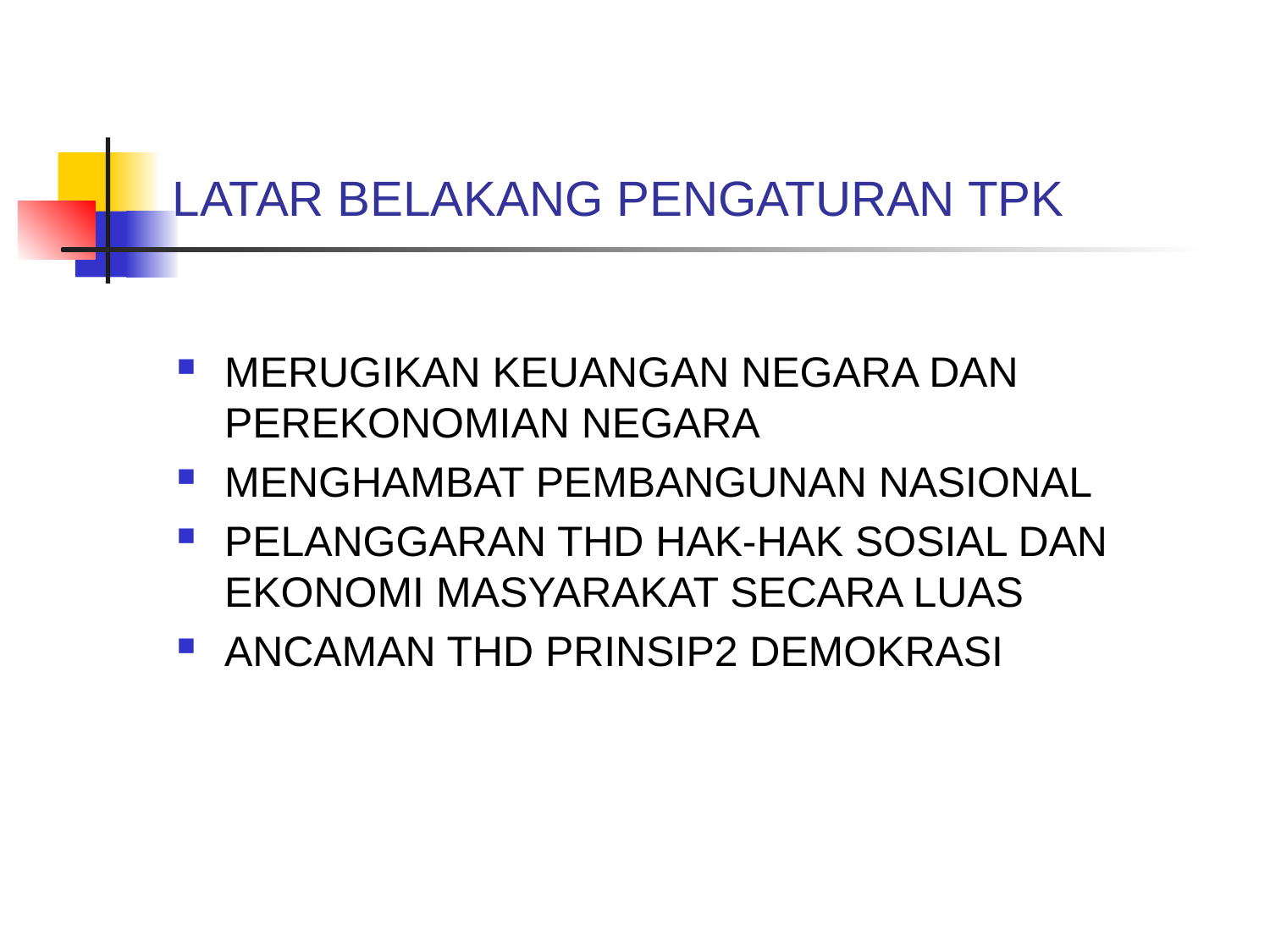

# LATAR BELAKANG PENGATURAN TPK
MERUGIKAN KEUANGAN NEGARA DAN PEREKONOMIAN NEGARA
MENGHAMBAT PEMBANGUNAN NASIONAL
PELANGGARAN THD HAK-HAK SOSIAL DAN EKONOMI MASYARAKAT SECARA LUAS
ANCAMAN THD PRINSIP2 DEMOKRASI